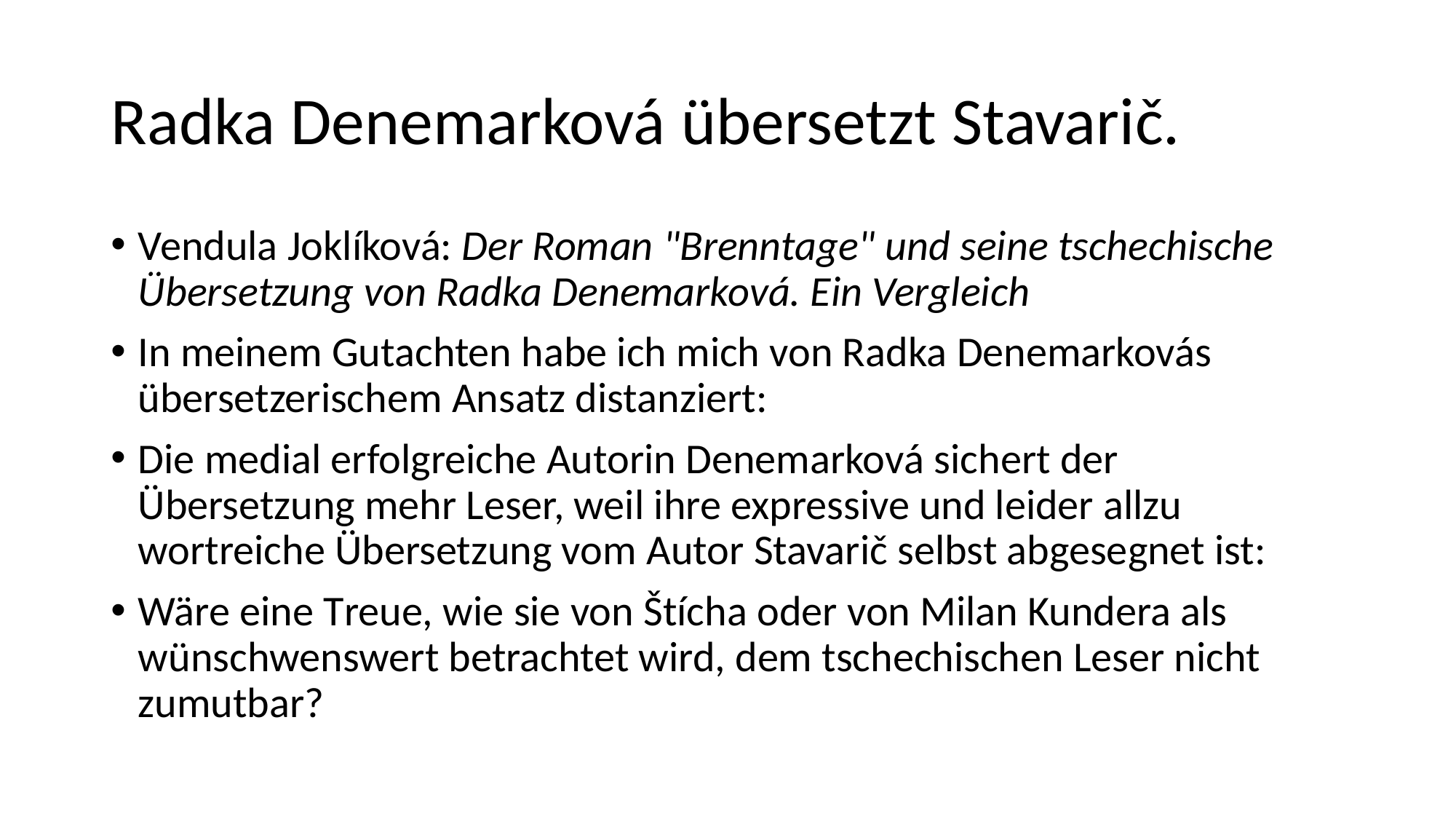

# Radka Denemarková übersetzt Stavarič.
Vendula Joklíková: Der Roman "Brenntage" und seine tschechische Übersetzung von Radka Denemarková. Ein Vergleich
In meinem Gutachten habe ich mich von Radka Denemarkovás übersetzerischem Ansatz distanziert:
Die medial erfolgreiche Autorin Denemarková sichert der Übersetzung mehr Leser, weil ihre expressive und leider allzu wortreiche Übersetzung vom Autor Stavarič selbst abgesegnet ist:
Wäre eine Treue, wie sie von Štícha oder von Milan Kundera als wünschwenswert betrachtet wird, dem tschechischen Leser nicht zumutbar?